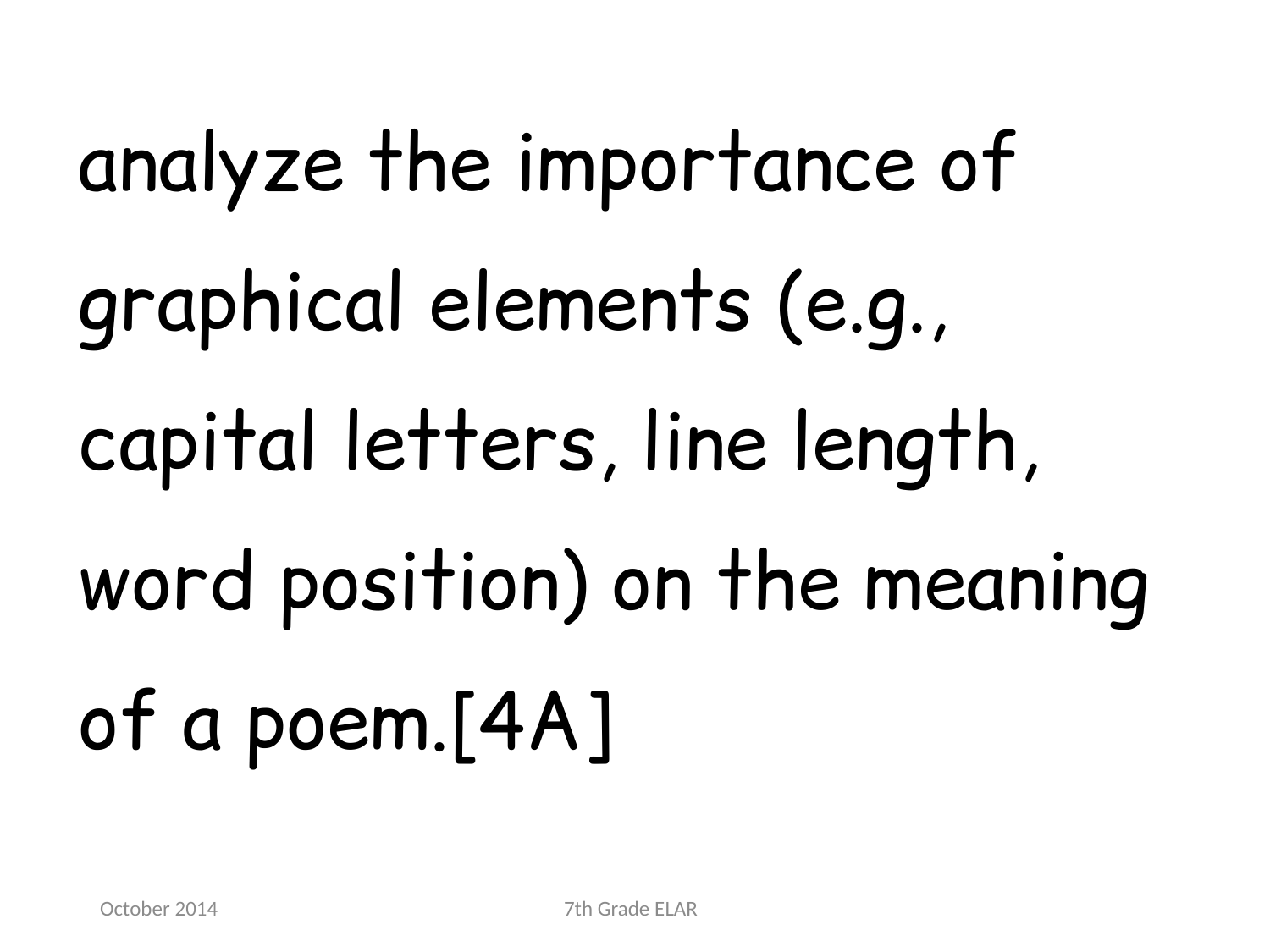

analyze the importance of graphical elements (e.g., capital letters, line length, word position) on the meaning of a poem.[4A]
October 2014
7th Grade ELAR